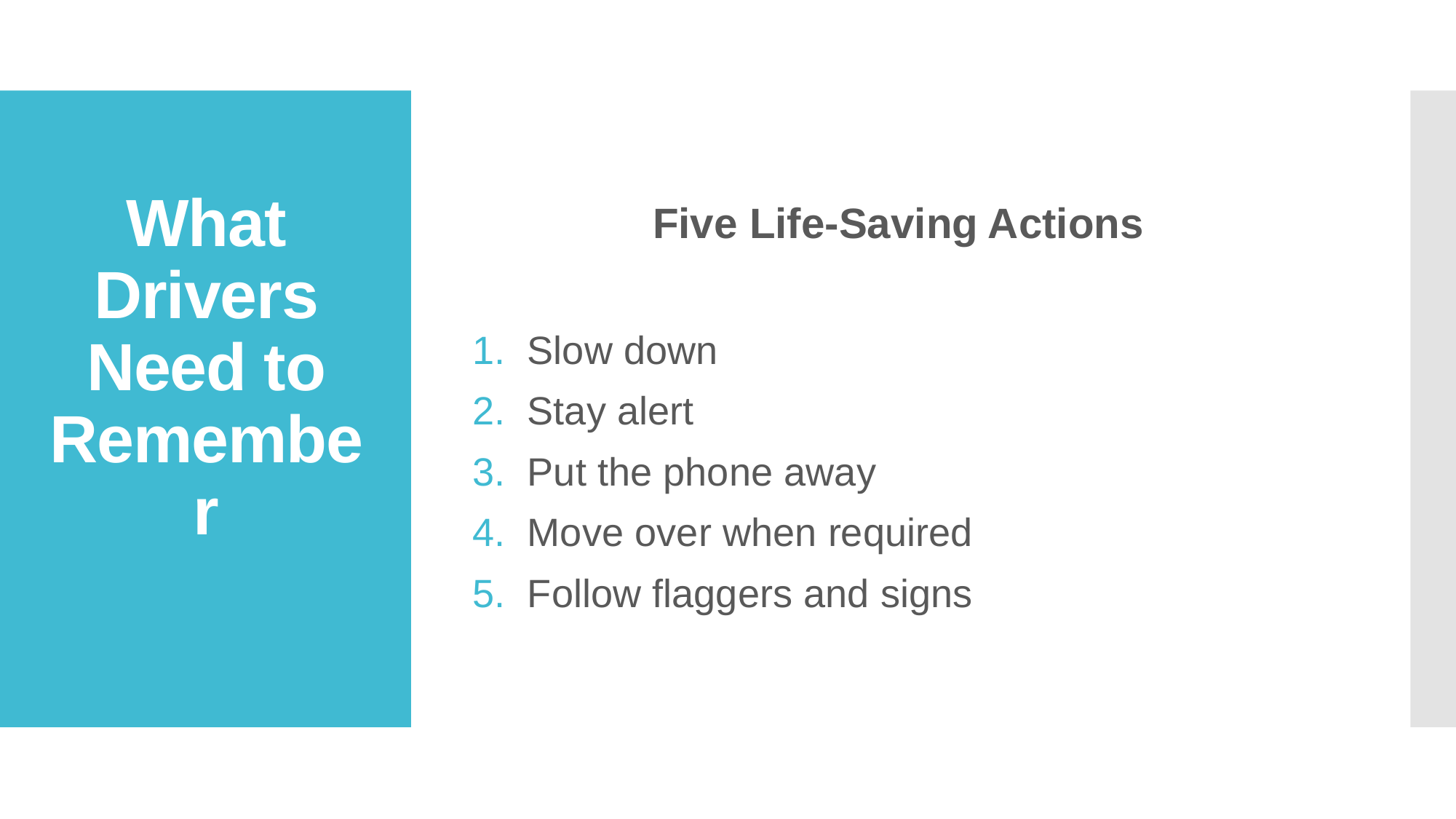

Five Life-Saving Actions

Slow down
Stay alert
Put the phone away
Move over when required
Follow flaggers and signs
# What Drivers Need to Remember